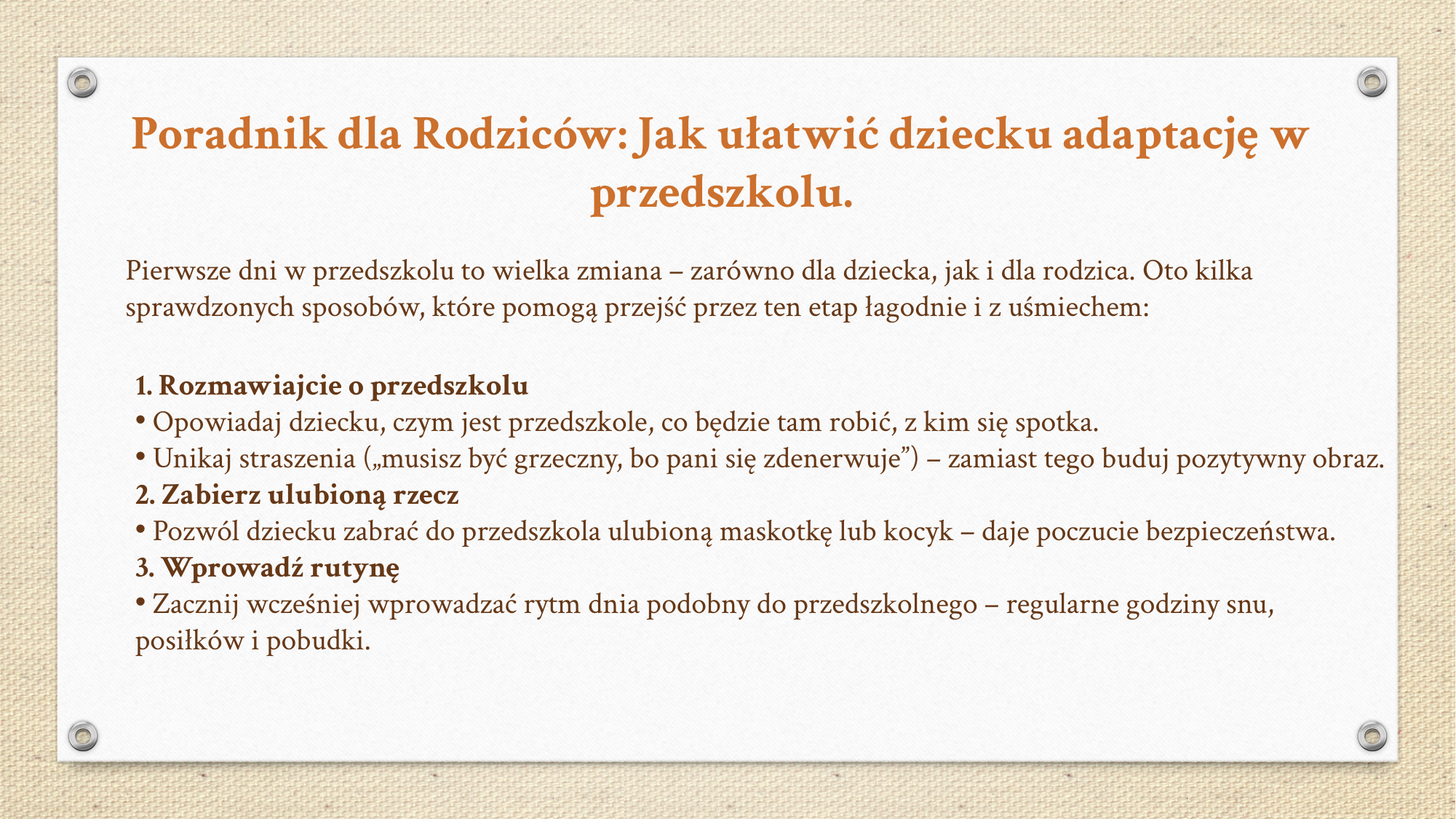

Poradnik dla Rodziców: Jak ułatwić dziecku adaptację w przedszkolu.

Pierwsze dni w przedszkolu to wielka zmiana – zarówno dla dziecka, jak i dla rodzica. Oto kilka sprawdzonych sposobów, które pomogą przejść przez ten etap łagodnie i z uśmiechem:

1. Rozmawiajcie o przedszkolu
 Opowiadaj dziecku, czym jest przedszkole, co będzie tam robić, z kim się spotka.
 Unikaj straszenia („musisz być grzeczny, bo pani się zdenerwuje”) – zamiast tego buduj pozytywny obraz.
2. Zabierz ulubioną rzecz
 Pozwól dziecku zabrać do przedszkola ulubioną maskotkę lub kocyk – daje poczucie bezpieczeństwa.
3. Wprowadź rutynę
 Zacznij wcześniej wprowadzać rytm dnia podobny do przedszkolnego – regularne godziny snu, posiłków i pobudki.